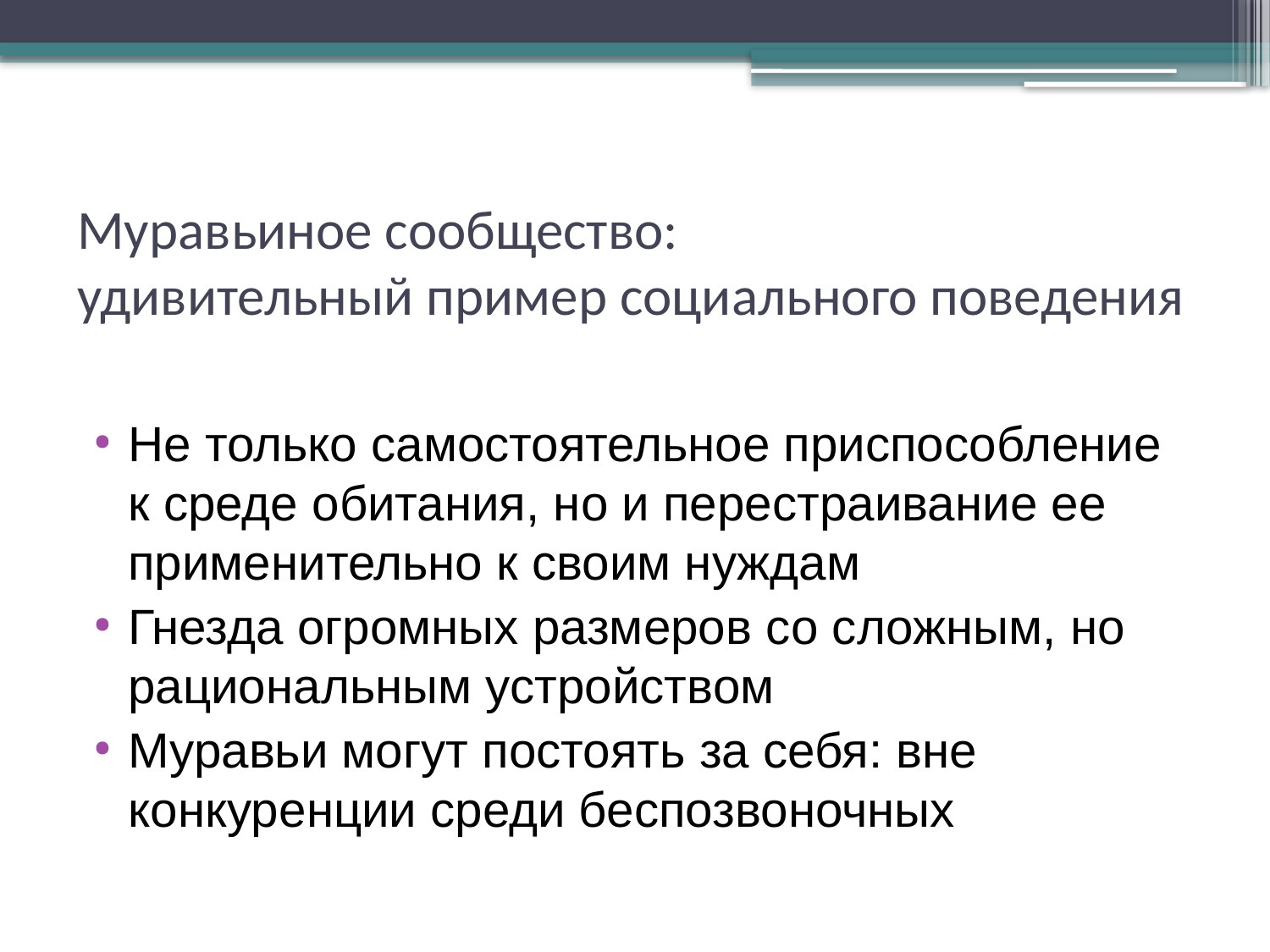

# Муравьиное сообщество: удивительный пример социального поведения
Не только самостоятельное приспособление к среде обитания, но и перестраивание ее применительно к своим нуждам
Гнезда огромных размеров со сложным, но рациональным устройством
Муравьи могут постоять за себя: вне конкуренции среди беспозвоночных